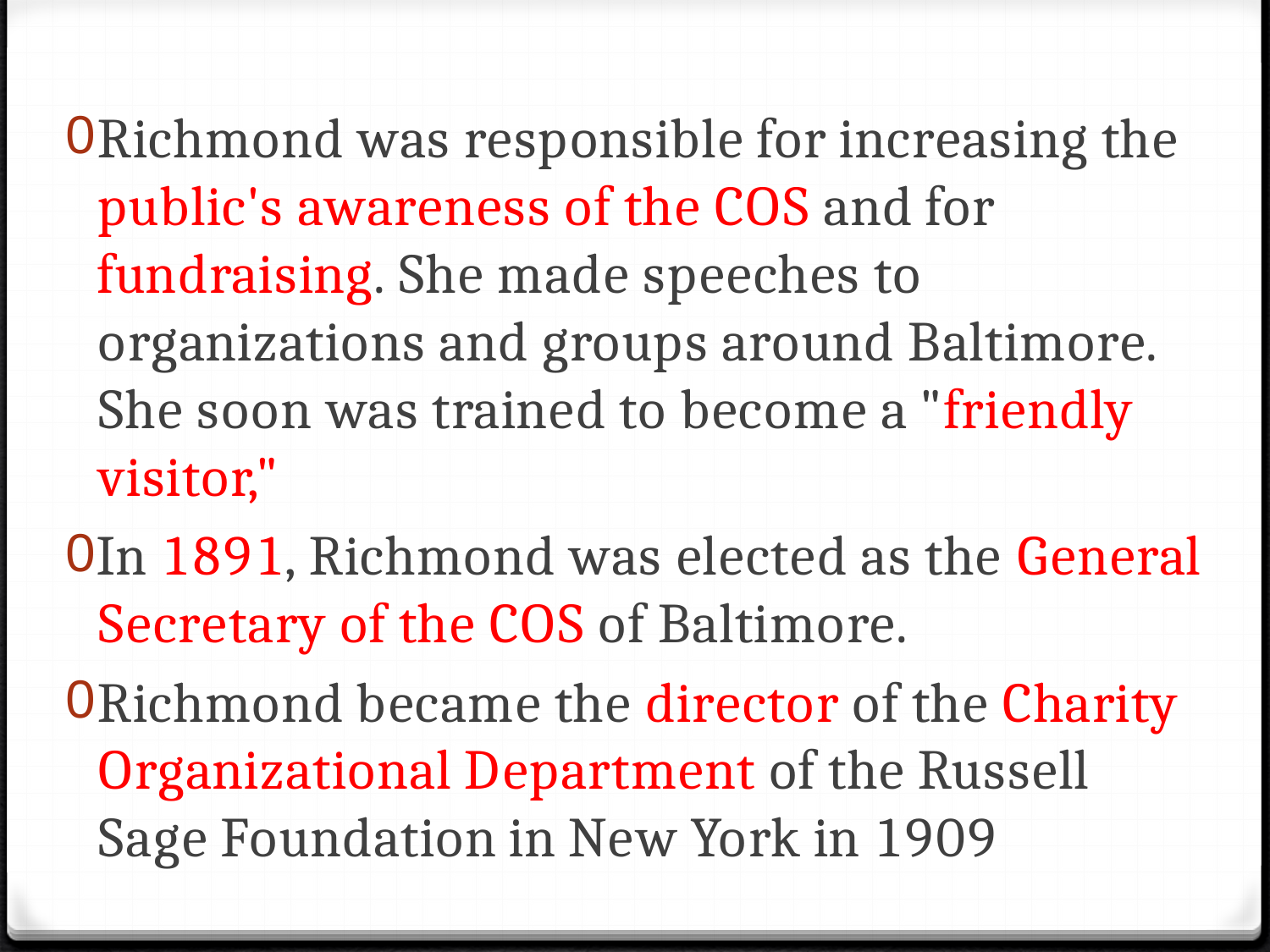

#
Richmond was responsible for increasing the public's awareness of the COS and for fundraising. She made speeches to organizations and groups around Baltimore. She soon was trained to become a "friendly visitor,"
In 1891, Richmond was elected as the General Secretary of the COS of Baltimore.
Richmond became the director of the Charity Organizational Department of the Russell Sage Foundation in New York in 1909